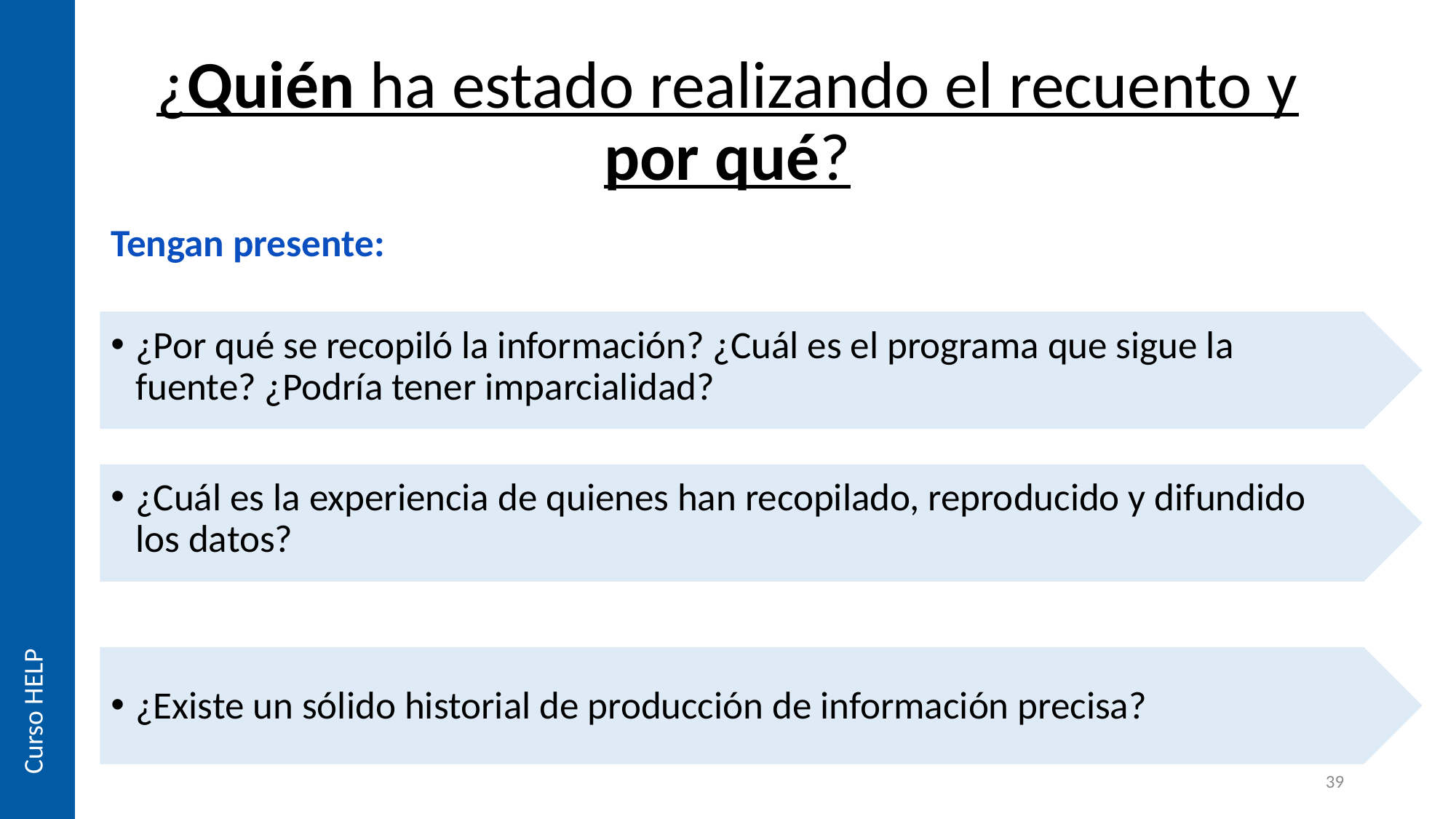

# ¿Quién ha estado realizando el recuento y por qué?
Tengan presente:
¿Por qué se recopiló la información? ¿Cuál es el programa que sigue la fuente? ¿Podría tener imparcialidad?

¿Cuál es la experiencia de quienes han recopilado, reproducido y difundido los datos?

¿Existe un sólido historial de producción de información precisa?

Curso HELP

39